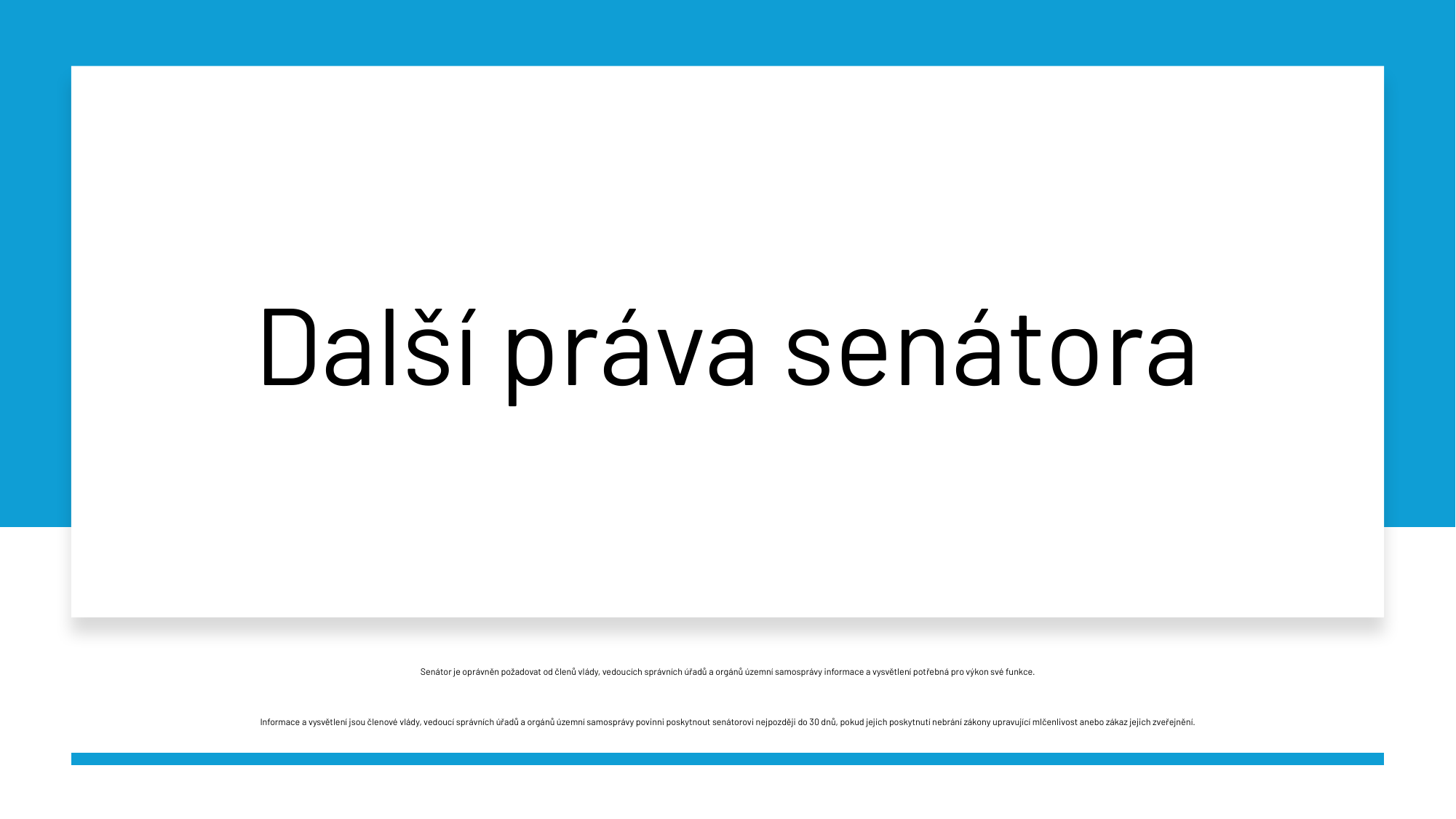

# Další práva senátora
Senátor je oprávněn požadovat od členů vlády, vedoucích správních úřadů a orgánů územní samosprávy informace a vysvětlení potřebná pro výkon své funkce.

Informace a vysvětlení jsou členové vlády, vedoucí správních úřadů a orgánů územní samosprávy povinni poskytnout senátorovi nejpozději do 30 dnů, pokud jejich poskytnutí nebrání zákony upravující mlčenlivost anebo zákaz jejich zveřejnění.